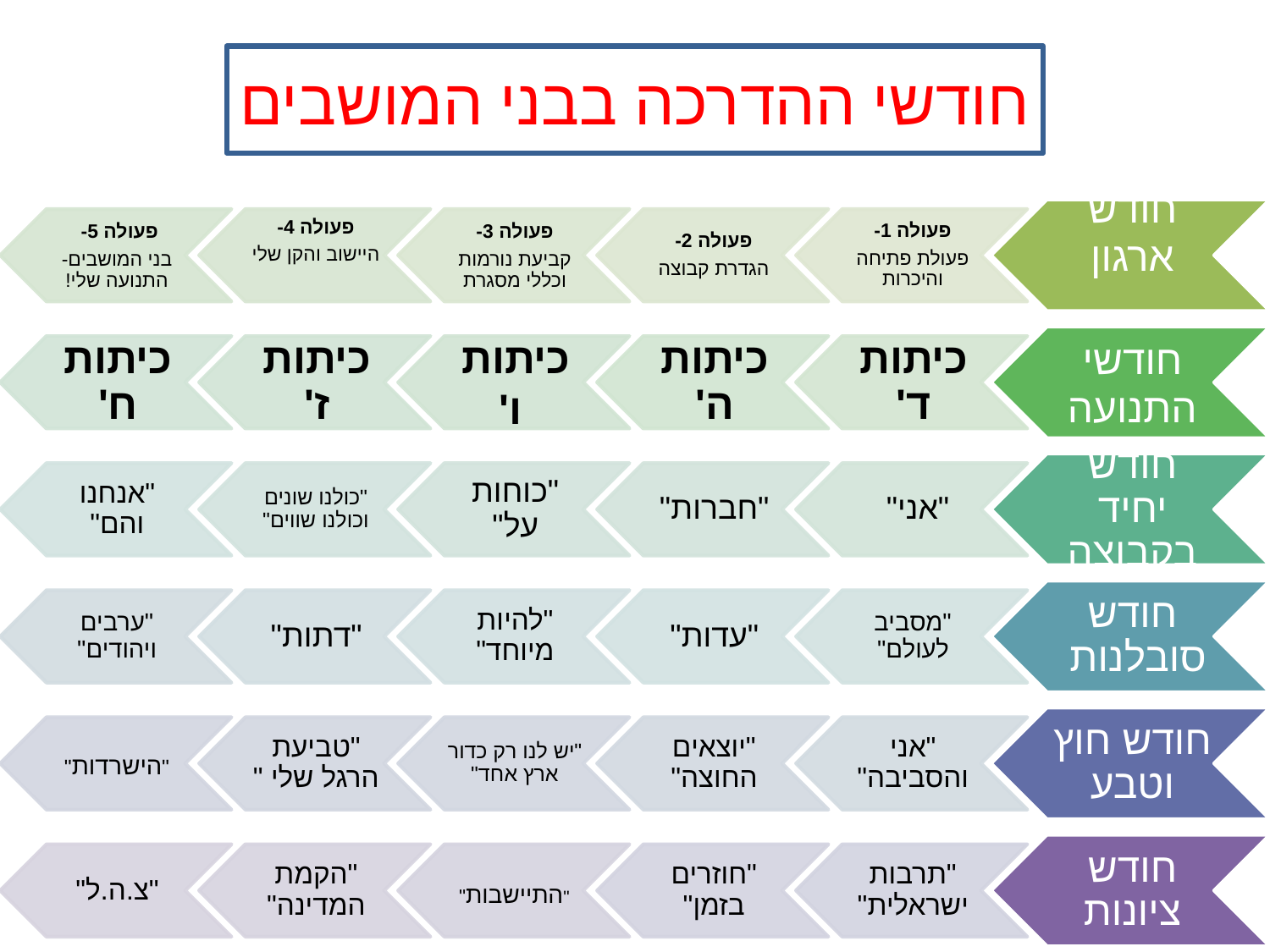

חודשי ההדרכה בבני המושבים
חודש ארגון

פעולה 1-
פעולת פתיחה והיכרות
פעולה 2-
הגדרת קבוצה

פעולה 3-
קביעת נורמות וכללי מסגרת

פעולה 4-
היישוב והקן שלי

פעולה 5-
בני המושבים- התנועה שלי!

חודשי התנועה
כיתות ד'
כיתות ה'
כיתות
 ו'
כיתות ז'
כיתות ח'
חודש יחיד בקבוצה
"אני"
"חברות"
"כוחות על"
"כולנו שונים וכולנו שווים"
"אנחנו והם"
חודש סובלנות
"מסביב לעולם"
"עדות"
"להיות מיוחד"
"דתות"
"ערבים ויהודים"
חודש חוץ וטבע
"אני והסביבה"
"יוצאים החוצה"
"יש לנו רק כדור ארץ אחד"
"טביעת הרגל שלי "

"הישרדות"

חודש ציונות
"תרבות ישראלית"
"חוזרים בזמן"

"התיישבות"
"הקמת המדינה"
"צ.ה.ל"